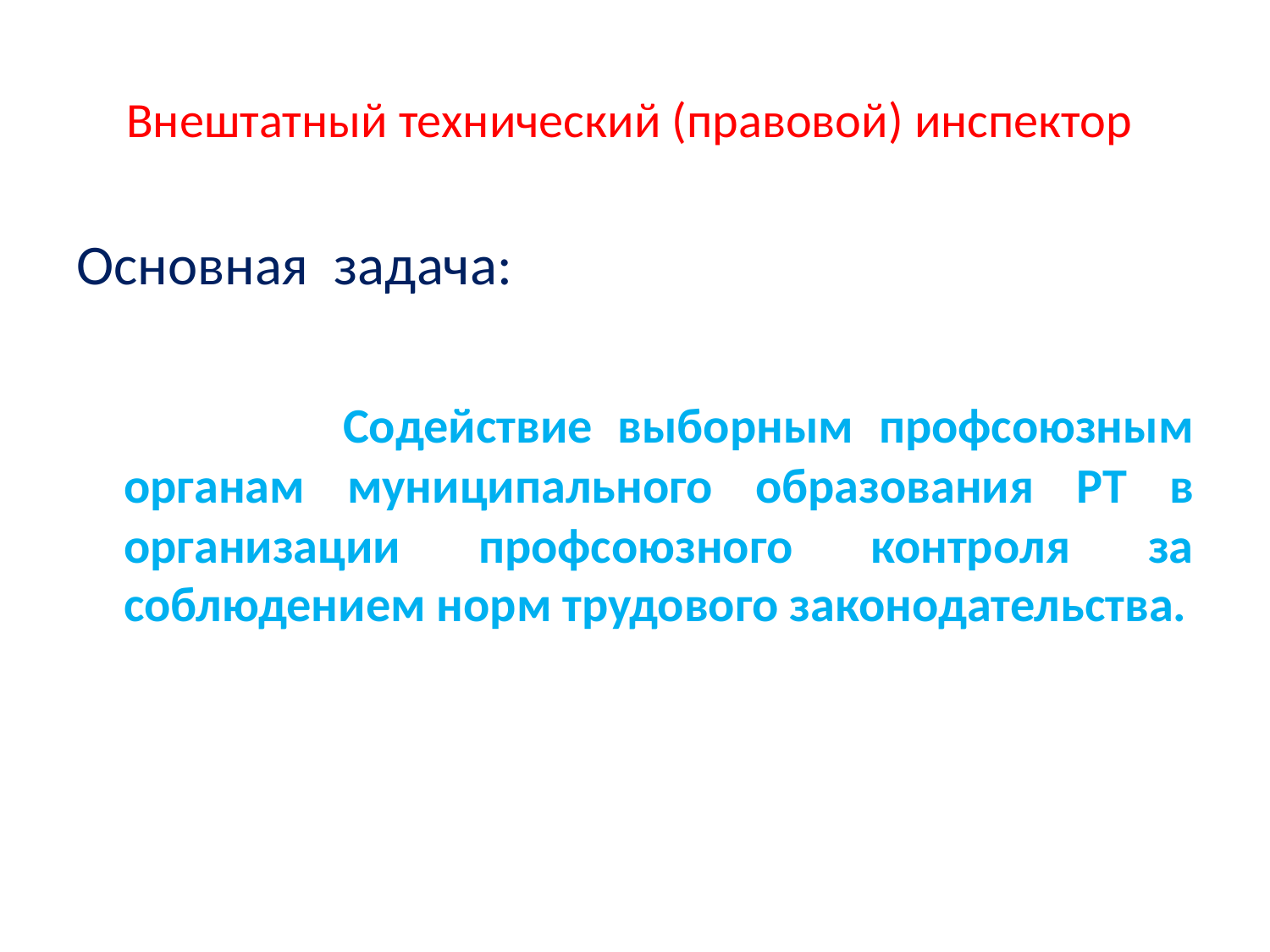

# Внештатный технический (правовой) инспектор
Основная  задача:

          Содействие выборным профсоюзным органам муниципального образования РТ в организации профсоюзного контроля за соблюдением норм трудового законодательства.